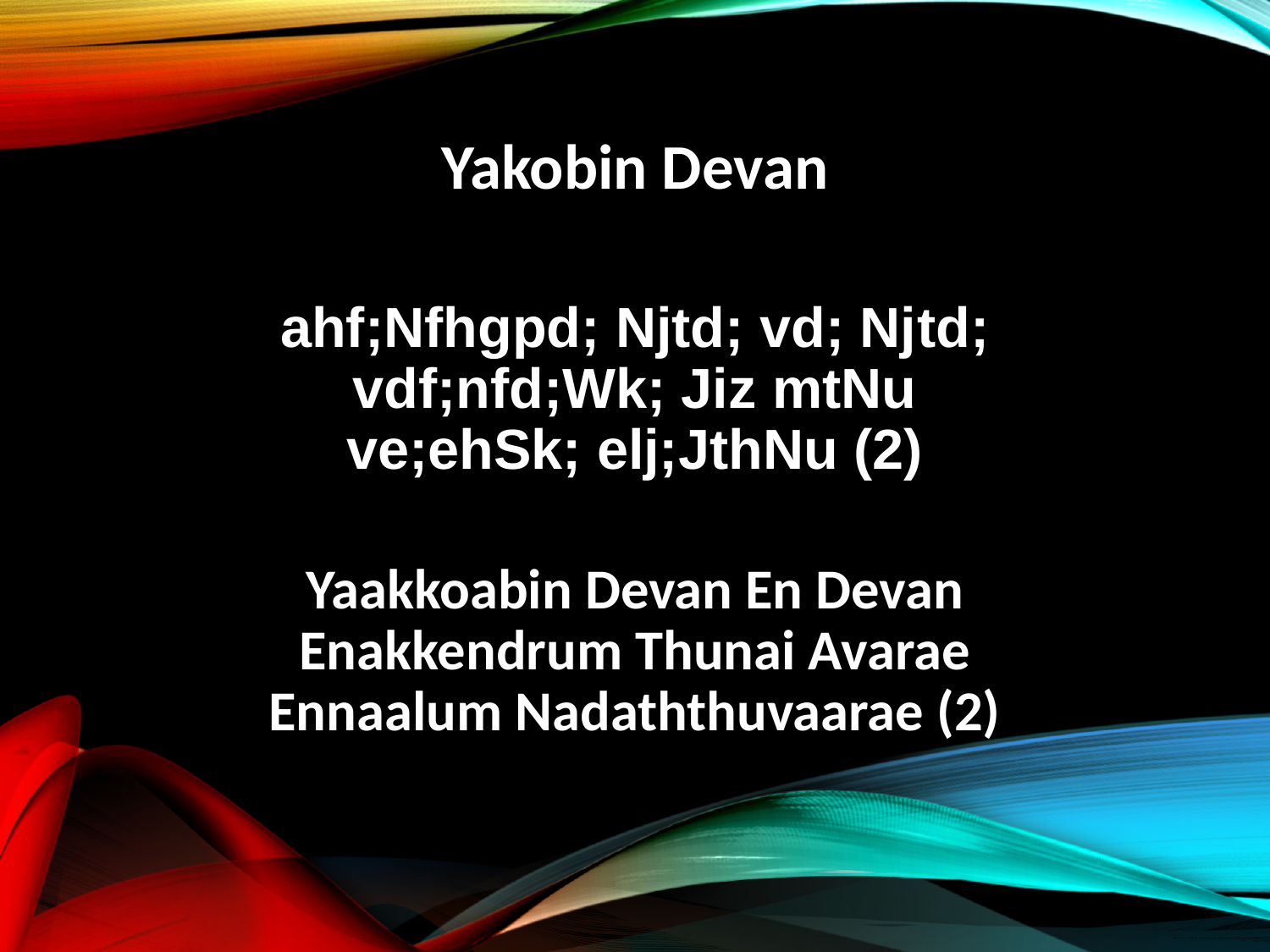

Yakobin Devan

ahf;Nfhgpd; Njtd; vd; Nj­td;
vdf;nfd;Wk; Jiz mtNu
ve;ehSk; elj;JthNu (2)
Yaakkoabin Devan En Devan
Enakkendrum Thunai Avarae
Ennaalum Nadaththuvaarae (2)